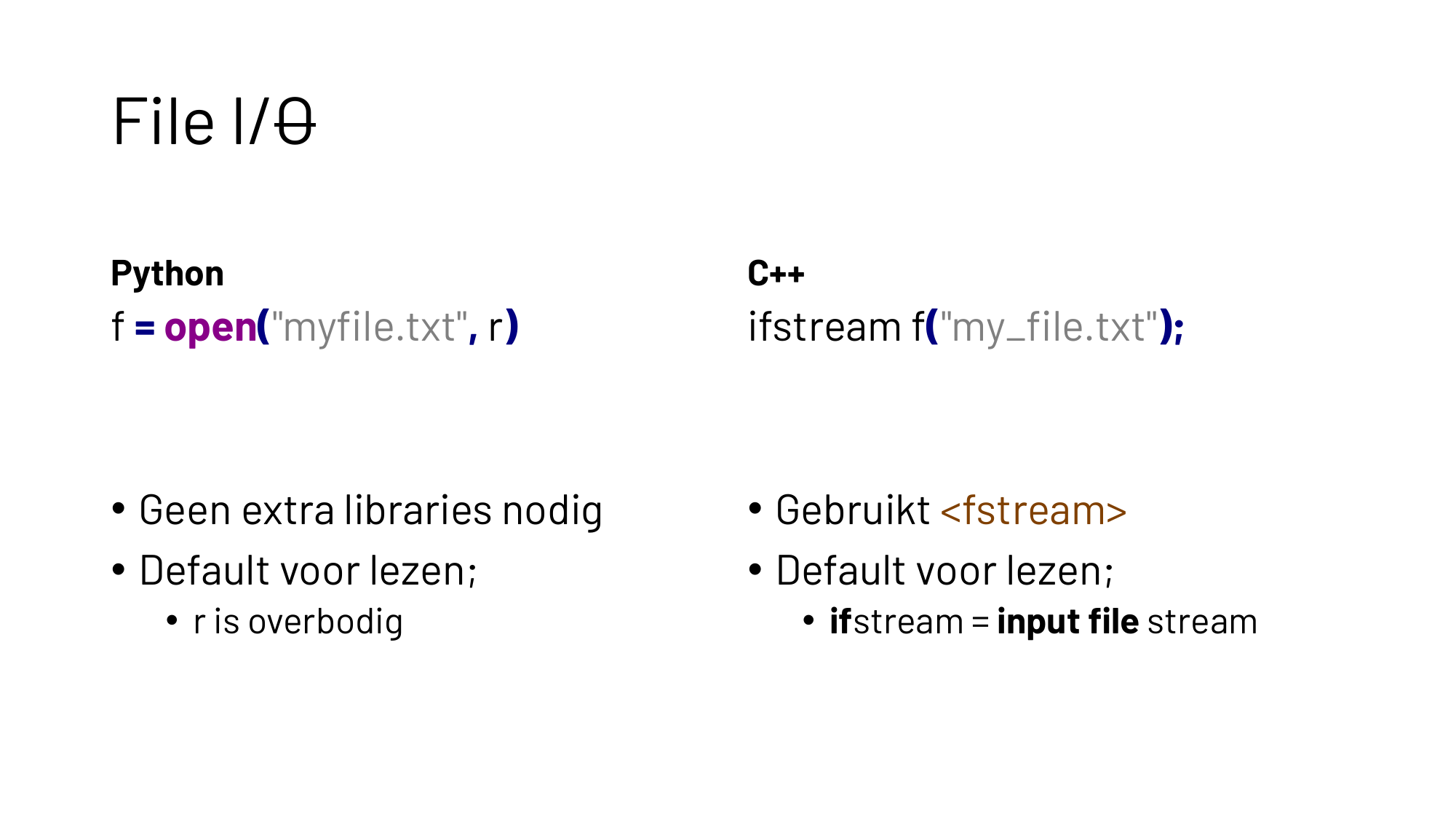

# File I/O
Python
C++
f = open("myfile.txt", r)

Geen extra libraries nodig
Default voor lezen;
r is overbodig
ifstream f("my_file.txt");

Gebruikt <fstream>
Default voor lezen;
ifstream = input file stream